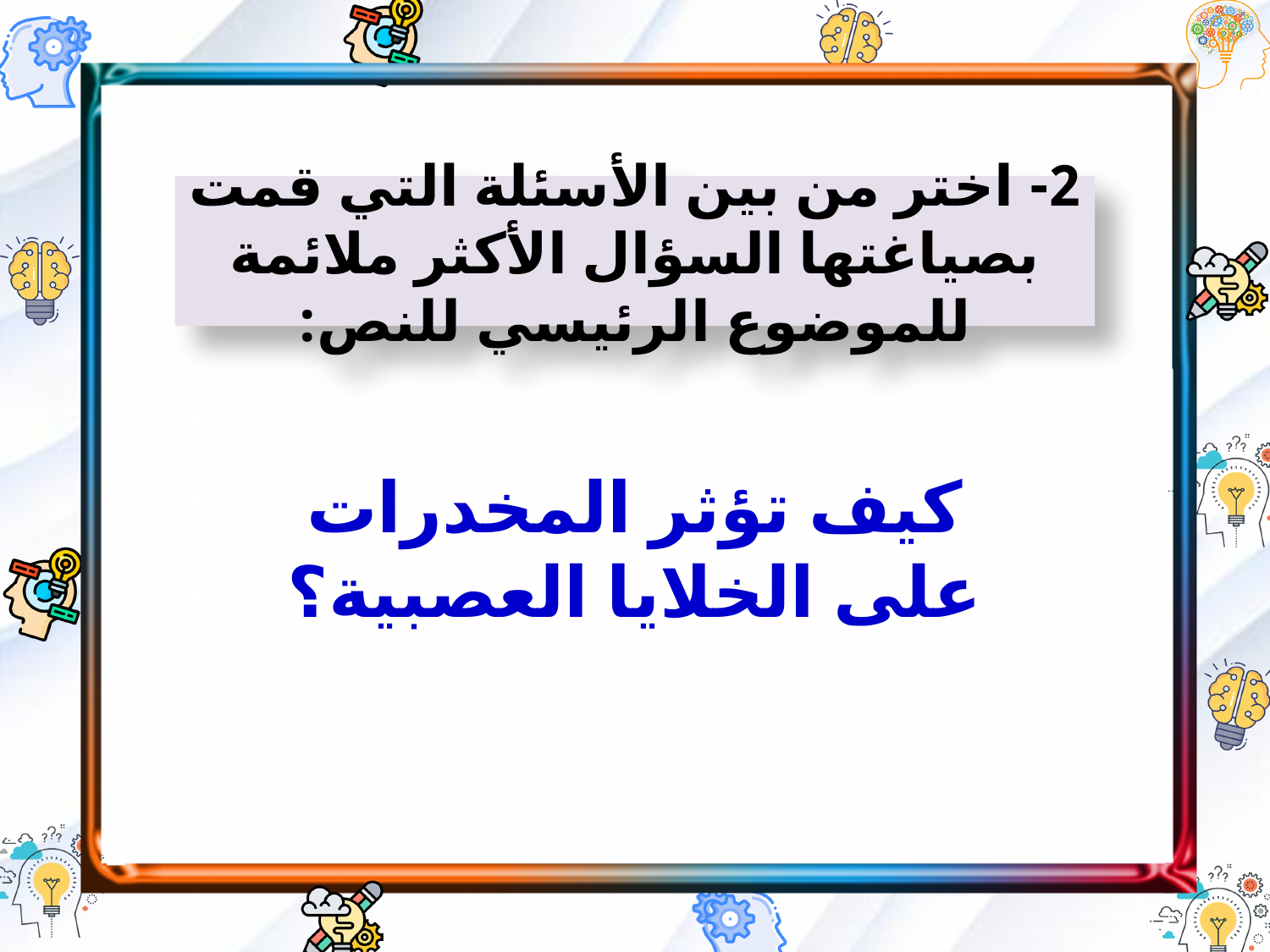

2- اختر من بين الأسئلة التي قمت بصياغتها السؤال الأكثر ملائمة للموضوع الرئيسي للنص:
كيف تؤثر المخدرات على الخلايا العصبية؟